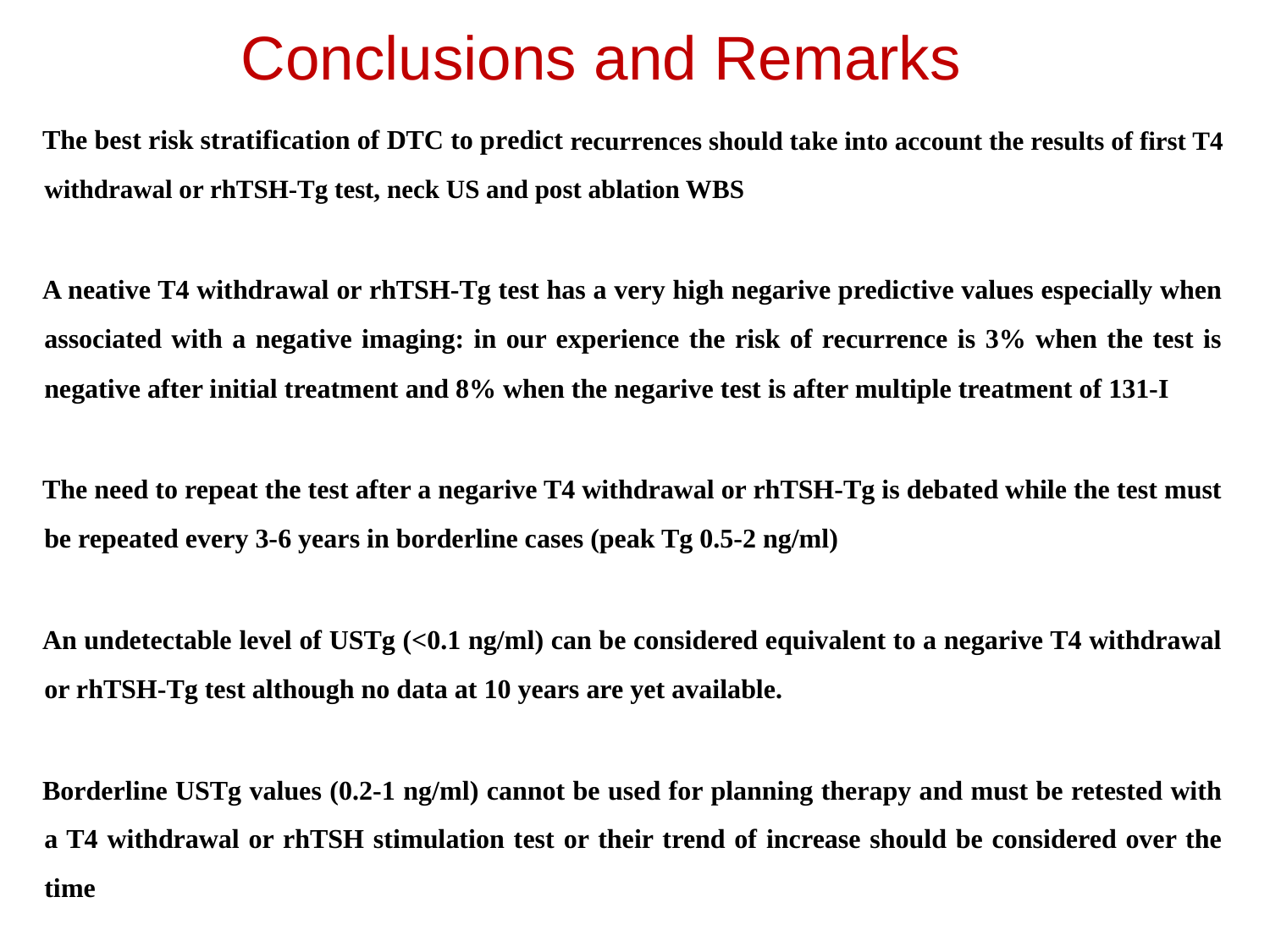

# Conclusions and Remarks
The best risk stratification of DTC to predict recurrences should take into account the results of first T4 withdrawal or rhTSH-Tg test, neck US and post ablation WBS

A neative T4 withdrawal or rhTSH-Tg test has a very high negarive predictive values especially when associated with a negative imaging: in our experience the risk of recurrence is 3% when the test is negative after initial treatment and 8% when the negarive test is after multiple treatment of 131-I

The need to repeat the test after a negarive T4 withdrawal or rhTSH-Tg is debated while the test must be repeated every 3-6 years in borderline cases (peak Tg 0.5-2 ng/ml)

An undetectable level of USTg (<0.1 ng/ml) can be considered equivalent to a negarive T4 withdrawal or rhTSH-Tg test although no data at 10 years are yet available.

Borderline USTg values (0.2-1 ng/ml) cannot be used for planning therapy and must be retested with a T4 withdrawal or rhTSH stimulation test or their trend of increase should be considered over the time